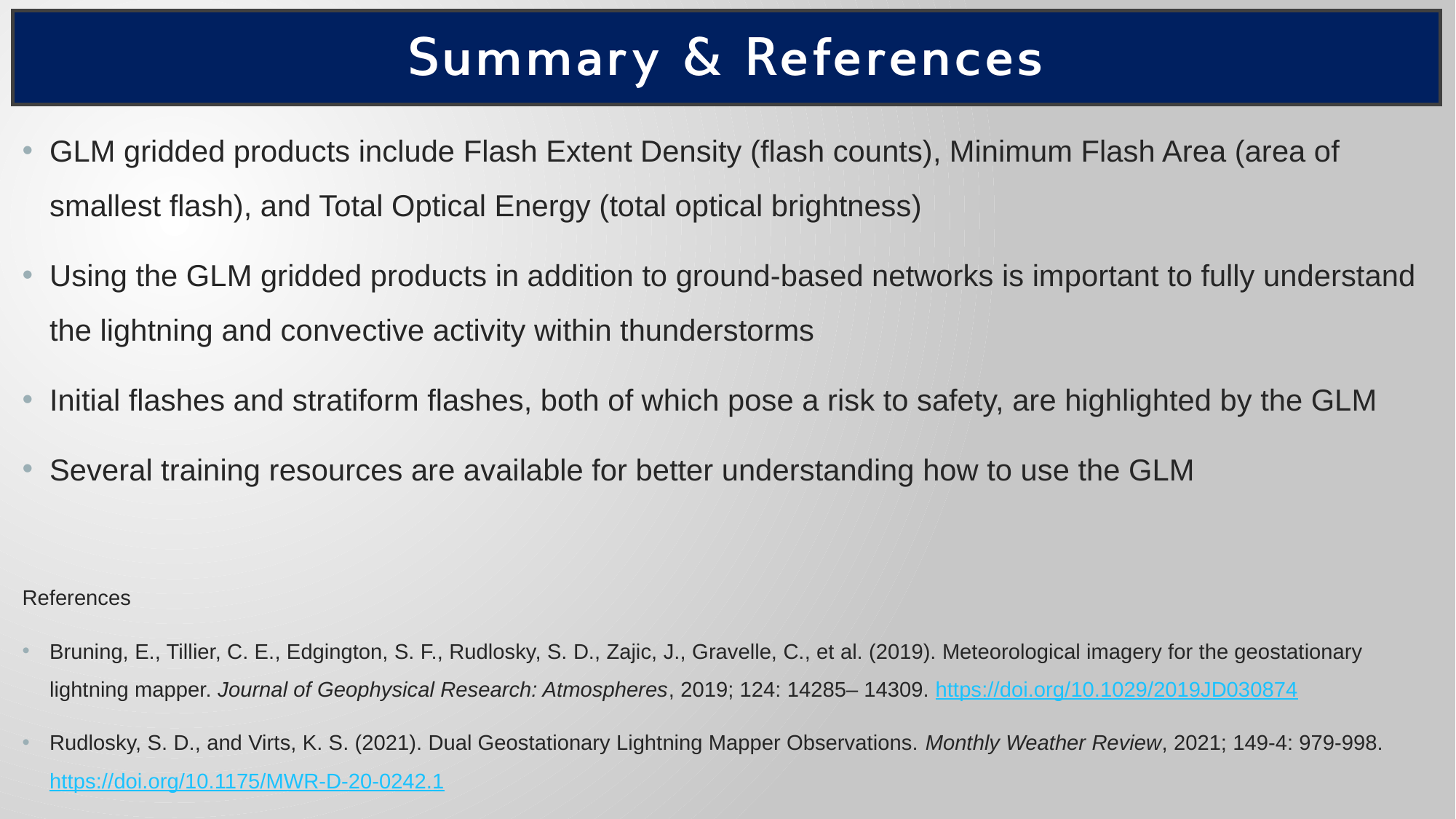

# Summary & References
GLM gridded products include Flash Extent Density (flash counts), Minimum Flash Area (area of smallest flash), and Total Optical Energy (total optical brightness)
Using the GLM gridded products in addition to ground-based networks is important to fully understand the lightning and convective activity within thunderstorms
Initial flashes and stratiform flashes, both of which pose a risk to safety, are highlighted by the GLM
Several training resources are available for better understanding how to use the GLM

References
Bruning, E., Tillier, C. E., Edgington, S. F., Rudlosky, S. D., Zajic, J., Gravelle, C., et al. (2019). Meteorological imagery for the geostationary lightning mapper. Journal of Geophysical Research: Atmospheres, 2019; 124: 14285– 14309. https://doi.org/10.1029/2019JD030874
Rudlosky, S. D., and Virts, K. S. (2021). Dual Geostationary Lightning Mapper Observations. Monthly Weather Review, 2021; 149-4: 979-998. https://doi.org/10.1175/MWR-D-20-0242.1